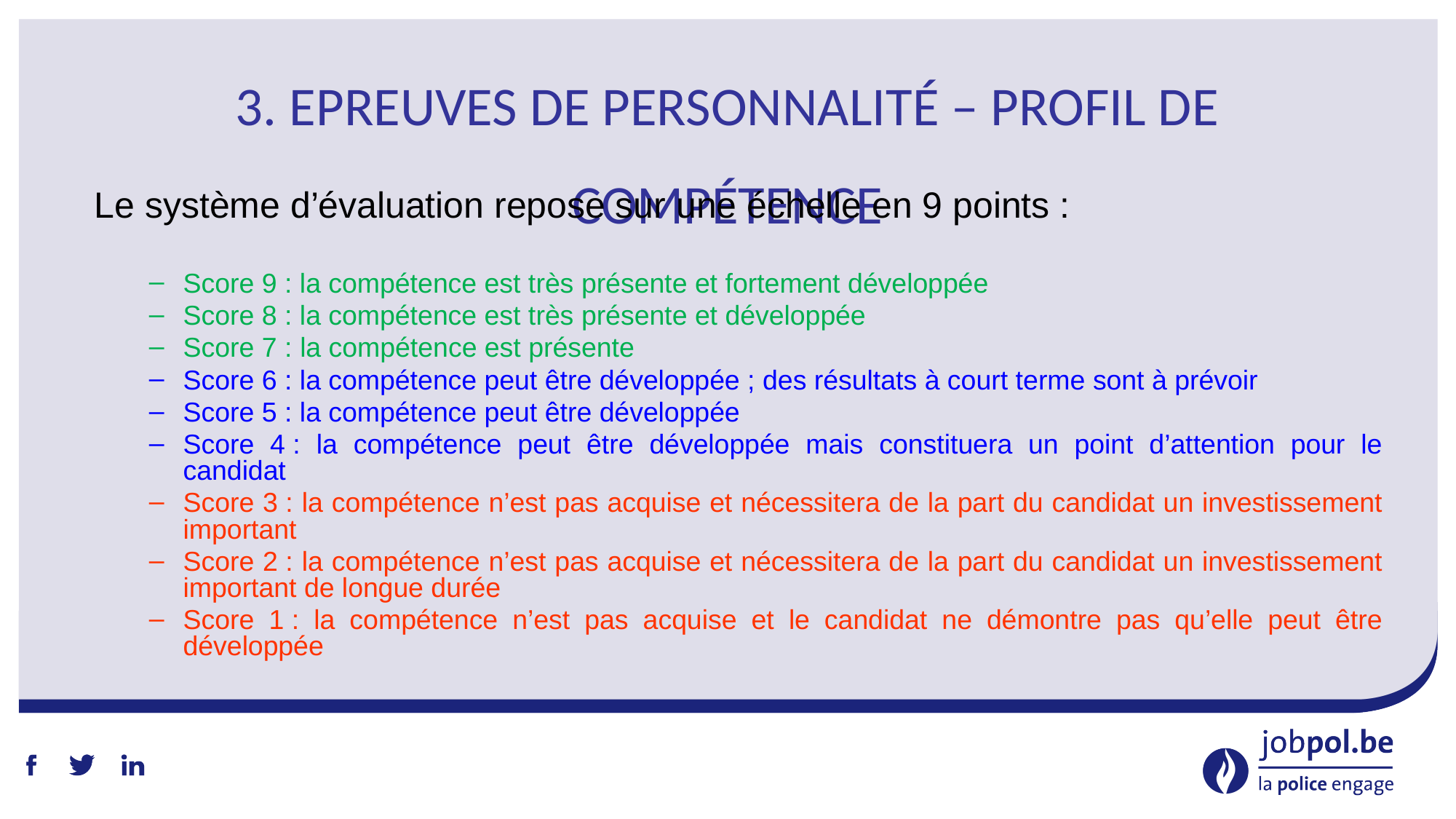

# 3. Epreuves de personnalité – Profil de compétence
Le système d’évaluation repose sur une échelle en 9 points :

Score 9 : la compétence est très présente et fortement développée
Score 8 : la compétence est très présente et développée
Score 7 : la compétence est présente
Score 6 : la compétence peut être développée ; des résultats à court terme sont à prévoir
Score 5 : la compétence peut être développée
Score 4 : la compétence peut être développée mais constituera un point d’attention pour le candidat
Score 3 : la compétence n’est pas acquise et nécessitera de la part du candidat un investissement important
Score 2 : la compétence n’est pas acquise et nécessitera de la part du candidat un investissement important de longue durée
Score 1 : la compétence n’est pas acquise et le candidat ne démontre pas qu’elle peut être développée